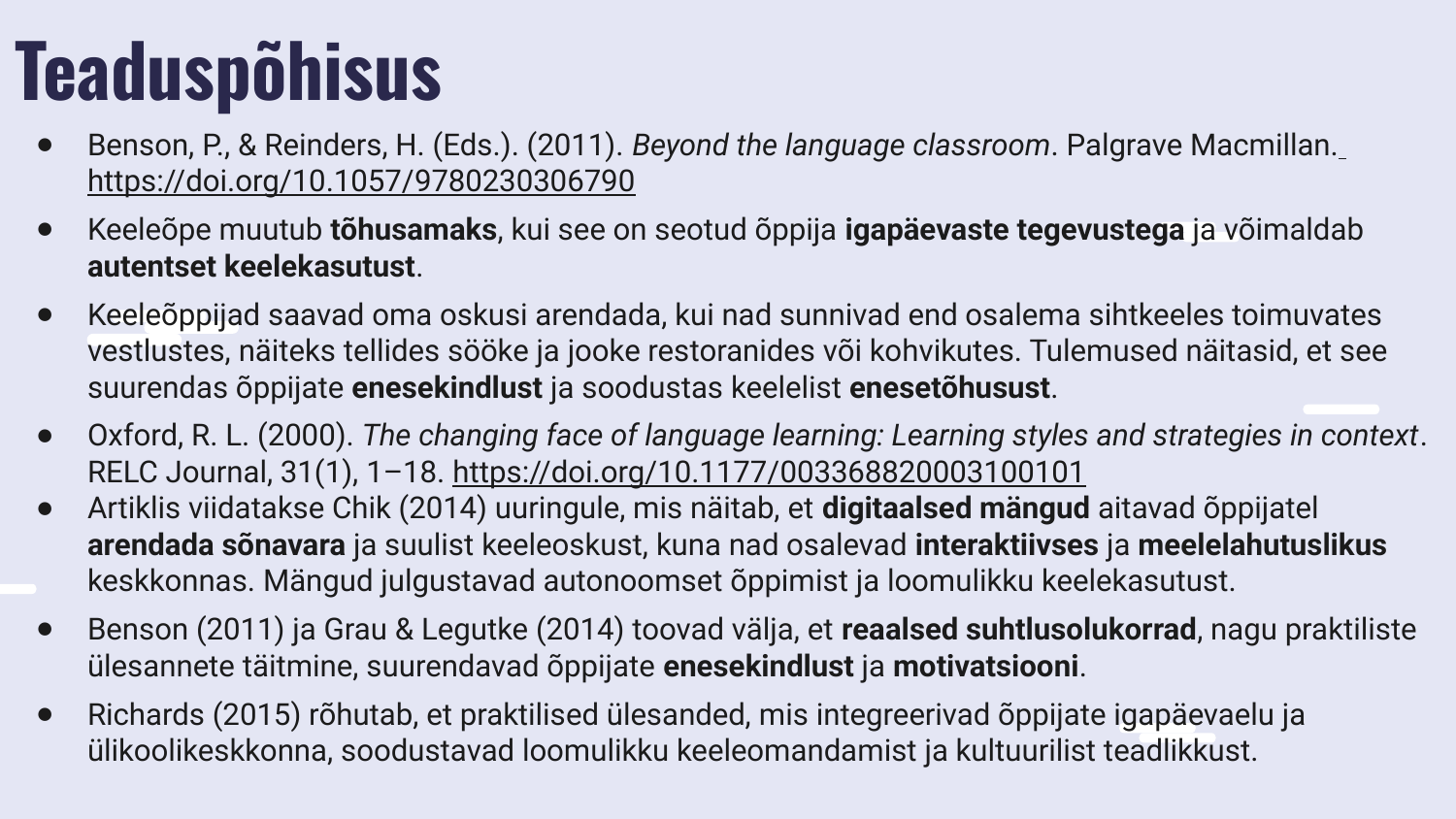

# Teaduspõhisus
Benson, P., & Reinders, H. (Eds.). (2011). Beyond the language classroom. Palgrave Macmillan. https://doi.org/10.1057/9780230306790
Keeleõpe muutub tõhusamaks, kui see on seotud õppija igapäevaste tegevustega ja võimaldab autentset keelekasutust​.
Keeleõppijad saavad oma oskusi arendada, kui nad sunnivad end osalema sihtkeeles toimuvates vestlustes, näiteks tellides sööke ja jooke restoranides või kohvikutes. Tulemused näitasid, et see suurendas õppijate enesekindlust ja soodustas keelelist enesetõhusust​.
Oxford, R. L. (2000). The changing face of language learning: Learning styles and strategies in context. RELC Journal, 31(1), 1–18. https://doi.org/10.1177/003368820003100101
Artiklis viidatakse Chik (2014) uuringule, mis näitab, et digitaalsed mängud aitavad õppijatel arendada sõnavara ja suulist keeleoskust, kuna nad osalevad interaktiivses ja meelelahutuslikus keskkonnas. Mängud julgustavad autonoomset õppimist ja loomulikku keelekasutust.
Benson (2011) ja Grau & Legutke (2014) toovad välja, et reaalsed suhtlusolukorrad, nagu praktiliste ülesannete täitmine, suurendavad õppijate enesekindlust ja motivatsiooni.
Richards (2015) rõhutab, et praktilised ülesanded, mis integreerivad õppijate igapäevaelu ja ülikoolikeskkonna, soodustavad loomulikku keeleomandamist ja kultuurilist teadlikkust.